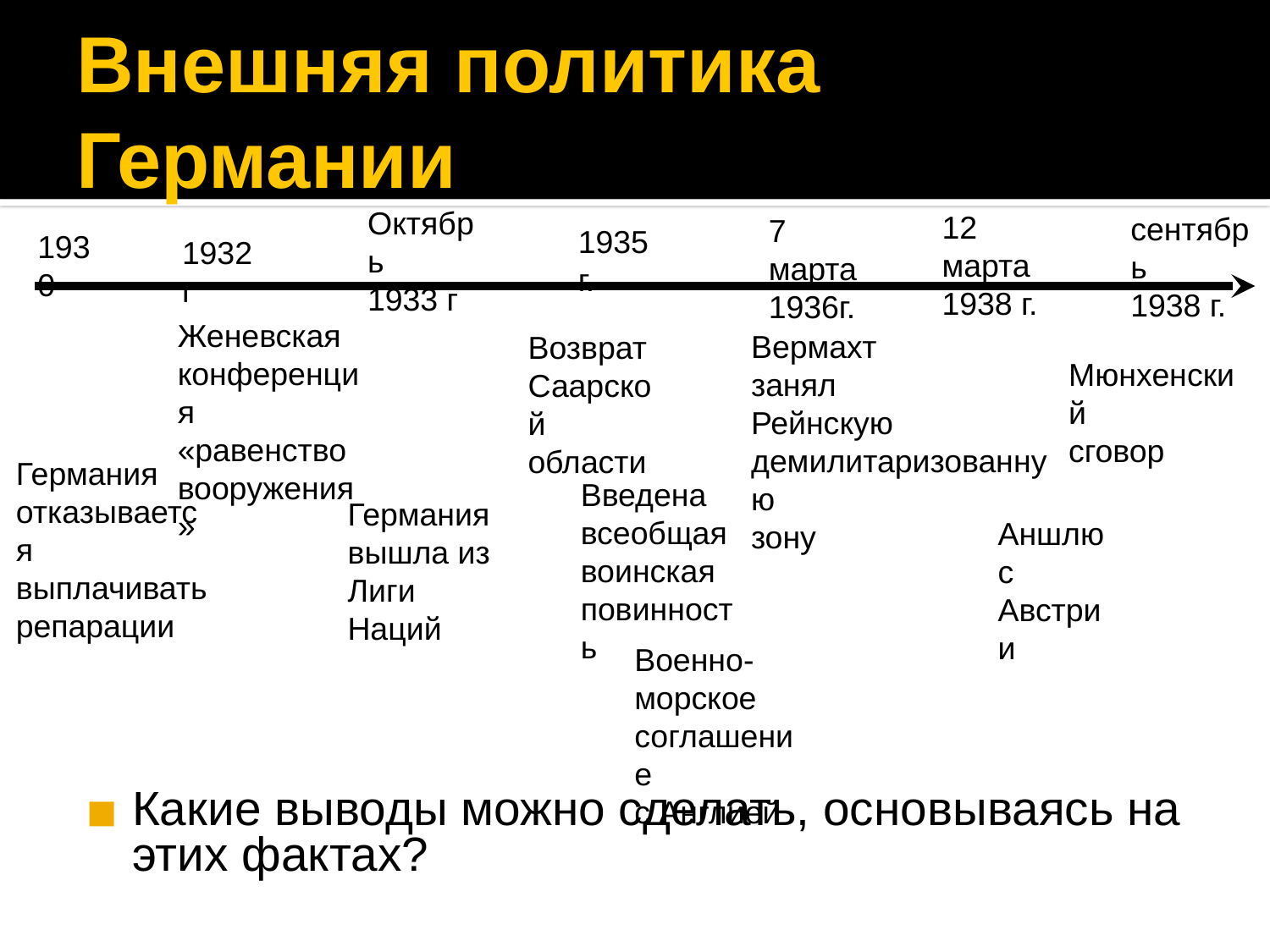

# Внешняя политика Германии
Октябрь
1933 г
12 марта
1938 г.
сентябрь
1938 г.
7 марта
1936г.
1935 г.
1930
1932 г
Женевская
конференция
«равенство
вооружения»
Возврат
Саарской
области
Вермахт
занял
Рейнскую
демилитаризованную
зону
Мюнхенский
сговор
Германия
отказывается
выплачивать
репарации
Введена
всеобщая
воинская
повинность
Германия
вышла из
Лиги Наций
Аншлюс
Австрии
Военно-
морское
соглашение
с Англией
Какие выводы можно сделать, основываясь на этих фактах?